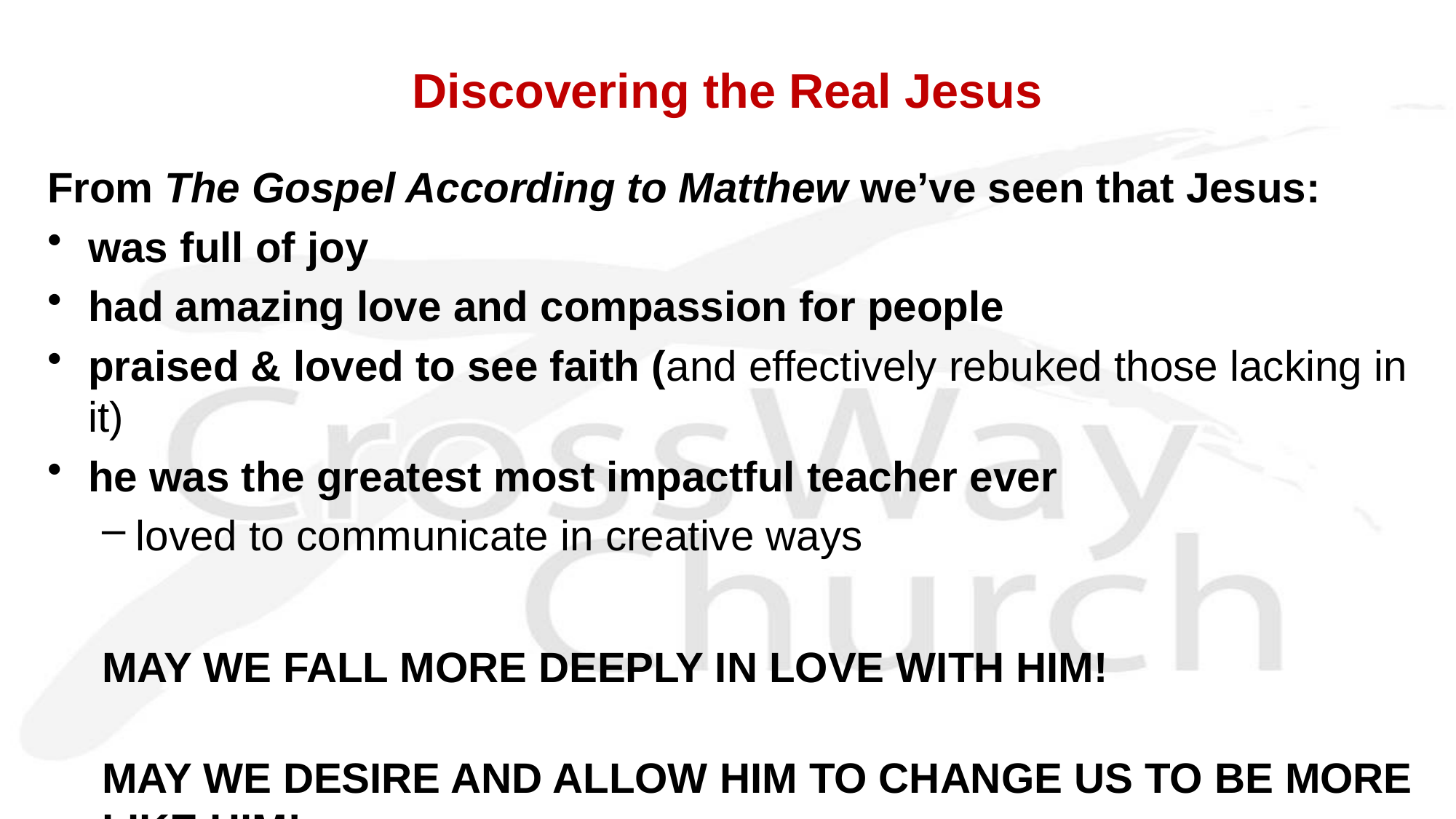

Discovering the Real Jesus
From The Gospel According to Matthew we’ve seen that Jesus:
was full of joy
had amazing love and compassion for people
praised & loved to see faith (and effectively rebuked those lacking in it)
he was the greatest most impactful teacher ever
loved to communicate in creative ways

MAY WE FALL MORE DEEPLY IN LOVE WITH HIM!
MAY WE DESIRE AND ALLOW HIM TO CHANGE US TO BE MORE LIKE HIM!